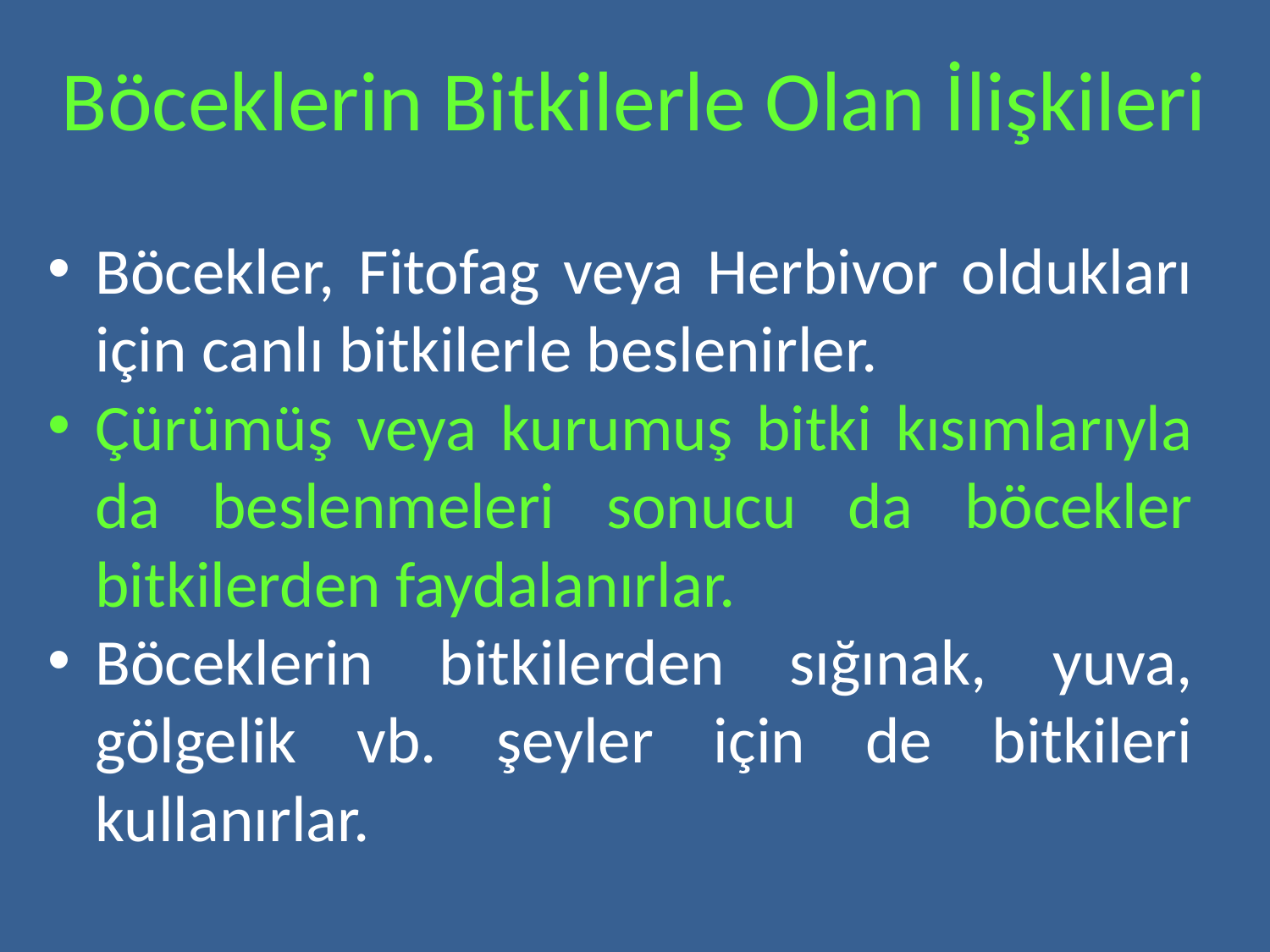

# Böceklerin Bitkilerle Olan İlişkileri
Böcekler, Fitofag veya Herbivor oldukları için canlı bitkilerle beslenirler.
Çürümüş veya kurumuş bitki kısımlarıyla da beslenmeleri sonucu da böcekler bitkilerden faydalanırlar.
Böceklerin bitkilerden sığınak, yuva, gölgelik vb. şeyler için de bitkileri kullanırlar.